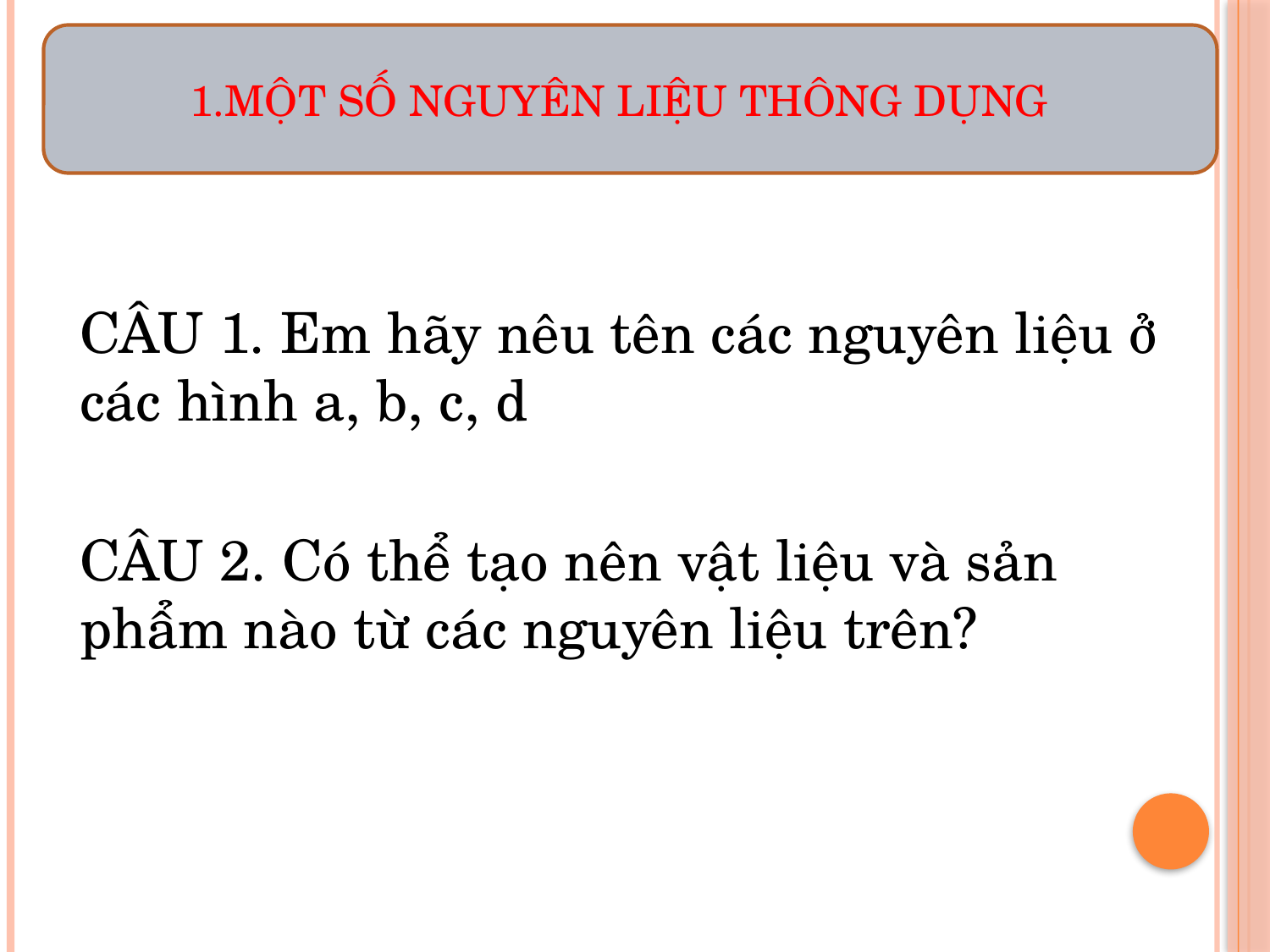

MỘT SỐ NGUYÊN LIỆU THÔNG DỤNG
CÂU 1. Em hãy nêu tên các nguyên liệu ở các hình a, b, c, d
CÂU 2. Có thể tạo nên vật liệu và sản phẩm nào từ các nguyên liệu trên?